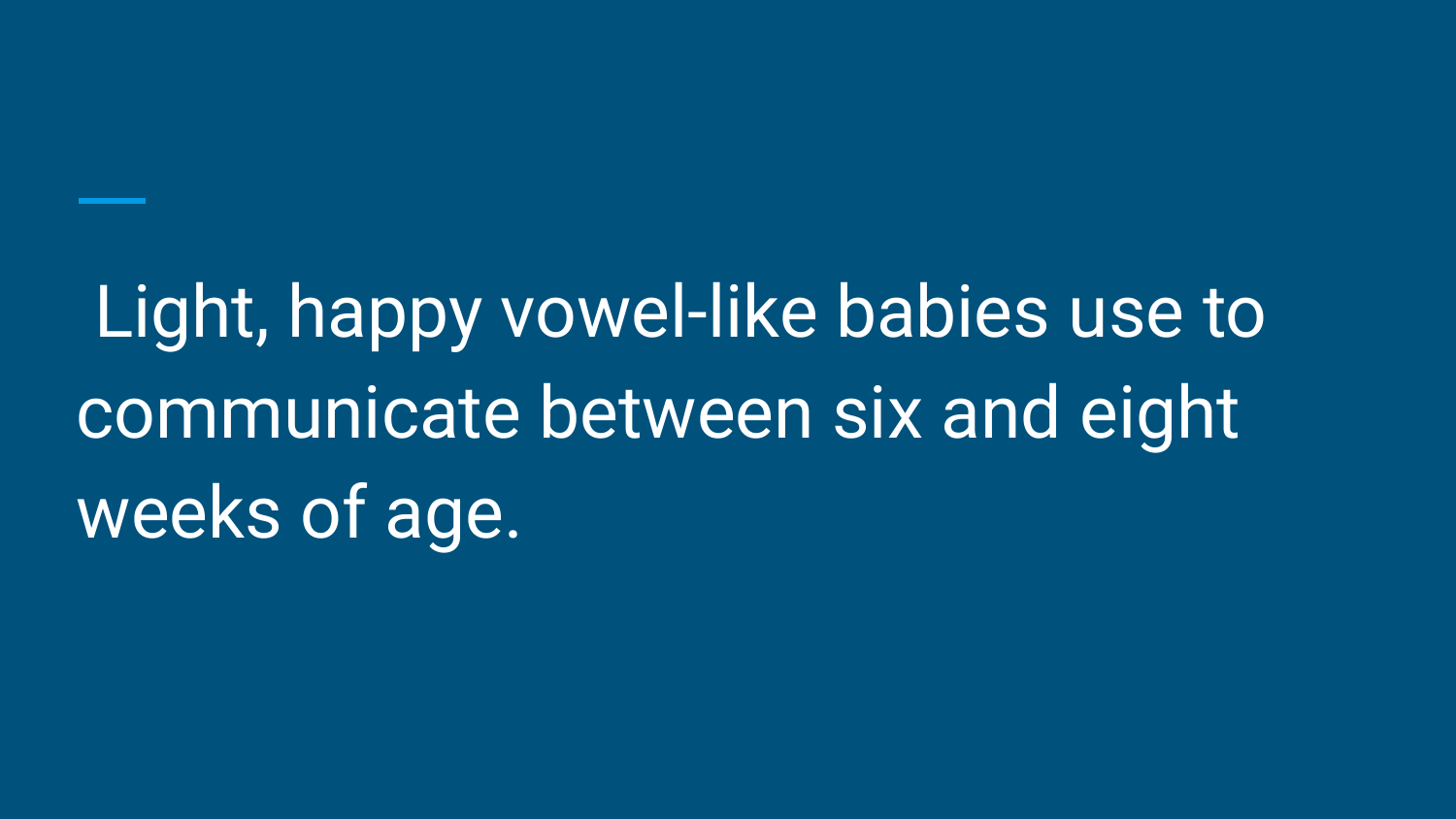

#
 Light, happy vowel-like babies use to communicate between six and eight weeks of age.